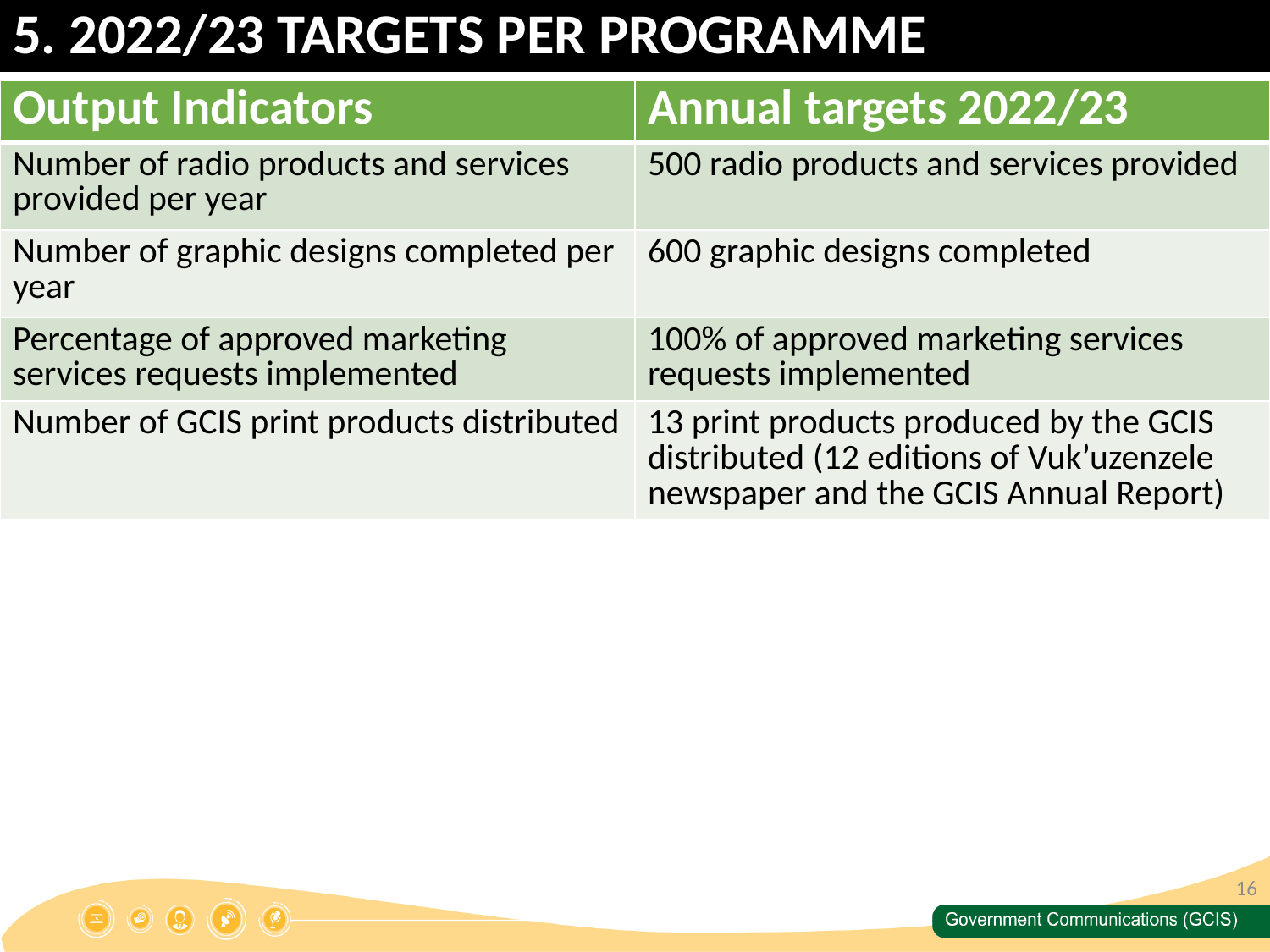

# 5. 2022/23 TARGETS PER PROGRAMME
| Output Indicators | Annual targets 2022/23 |
| --- | --- |
| Number of radio products and services provided per year | 500 radio products and services provided |
| Number of graphic designs completed per year | 600 graphic designs completed |
| Percentage of approved marketing services requests implemented | 100% of approved marketing services requests implemented |
| Number of GCIS print products distributed | 13 print products produced by the GCIS distributed (12 editions of Vuk’uzenzele newspaper and the GCIS Annual Report) |
16